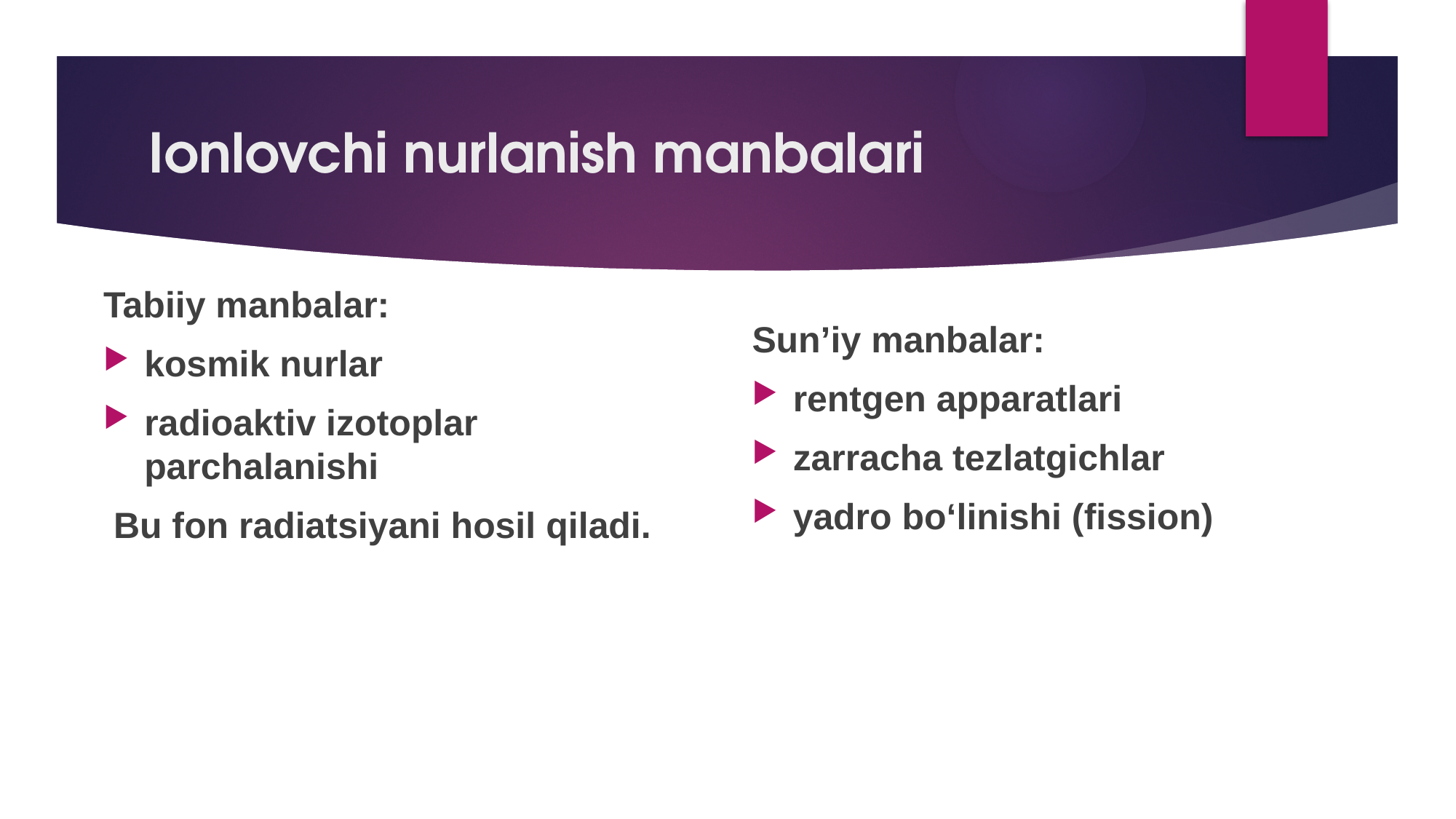

# Ionlovchi nurlanish manbalari
Tabiiy manbalar:
kosmik nurlar
radioaktiv izotoplar parchalanishi
 Bu fon radiatsiyani hosil qiladi.

Sun’iy manbalar:
rentgen apparatlari
zarracha tezlatgichlar
yadro bo‘linishi (fission)